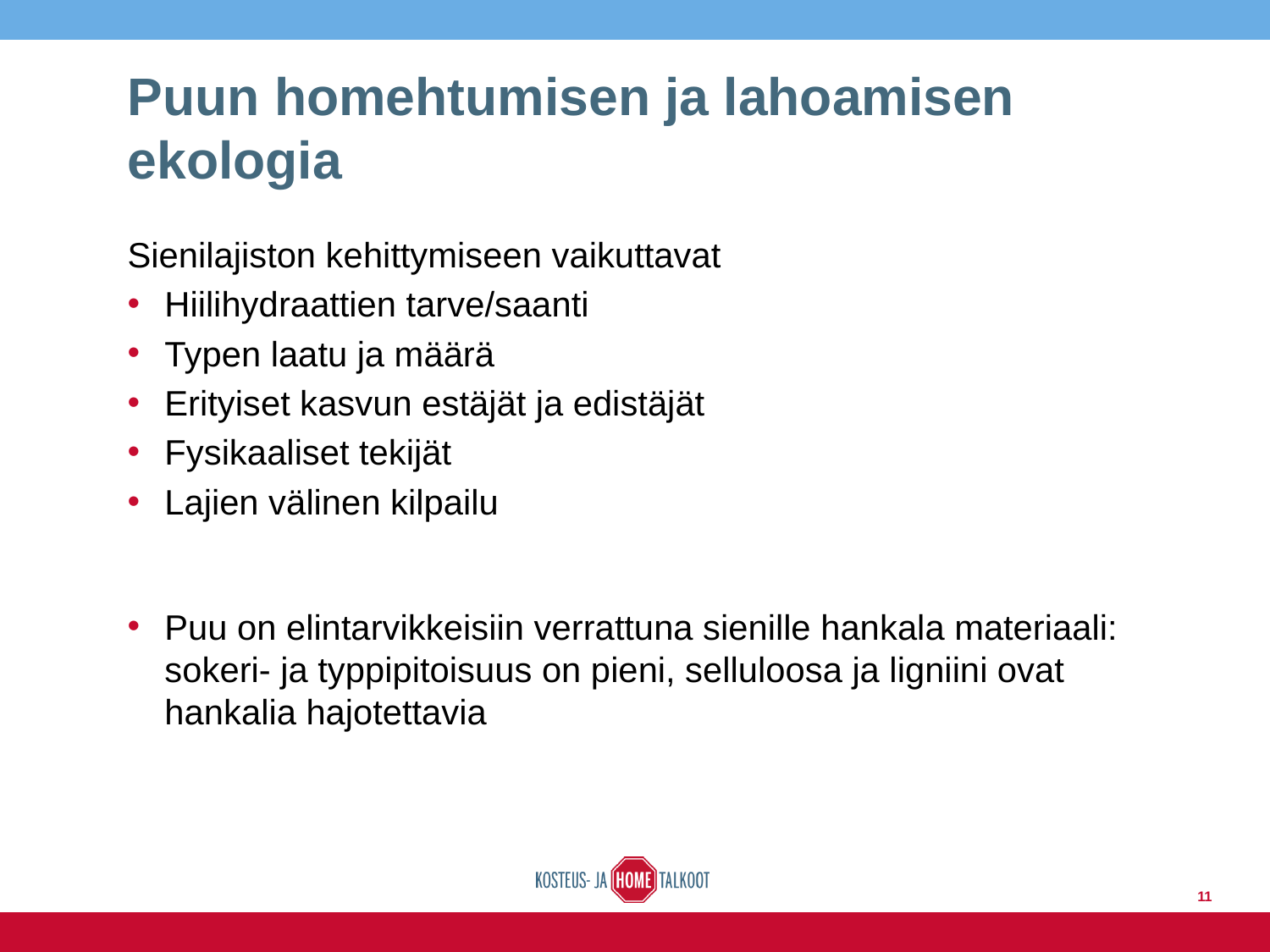

# Puun homehtumisen ja lahoamisen ekologia
Sienilajiston kehittymiseen vaikuttavat
Hiilihydraattien tarve/saanti
Typen laatu ja määrä
Erityiset kasvun estäjät ja edistäjät
Fysikaaliset tekijät
Lajien välinen kilpailu

Puu on elintarvikkeisiin verrattuna sienille hankala materiaali: sokeri- ja typpipitoisuus on pieni, selluloosa ja ligniini ovat hankalia hajotettavia

11